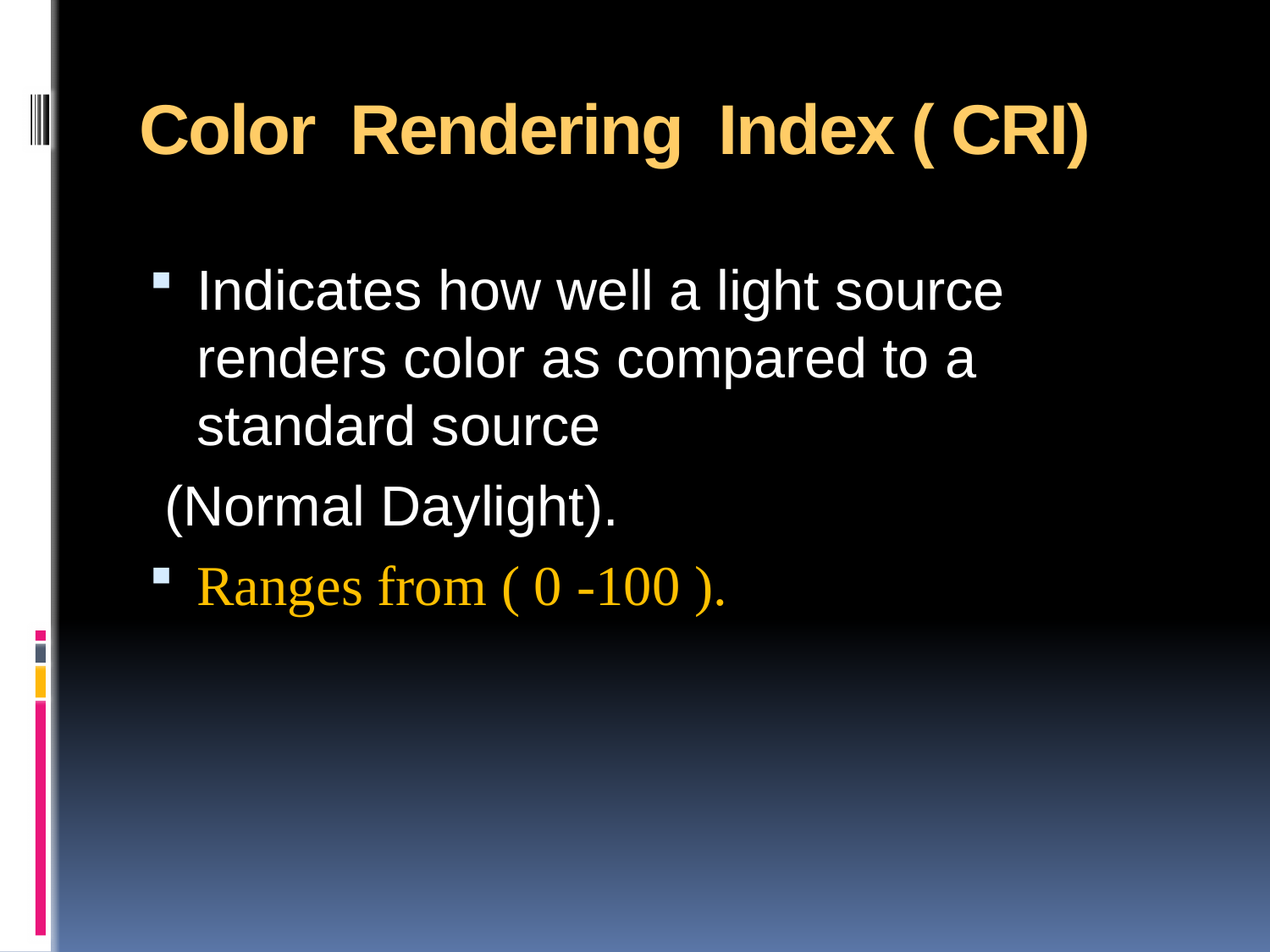

# Color  Rendering  Index ( CRI)
Indicates how well a light source renders color as compared to a standard source
 (Normal Daylight).
Ranges from ( 0 -100 ).